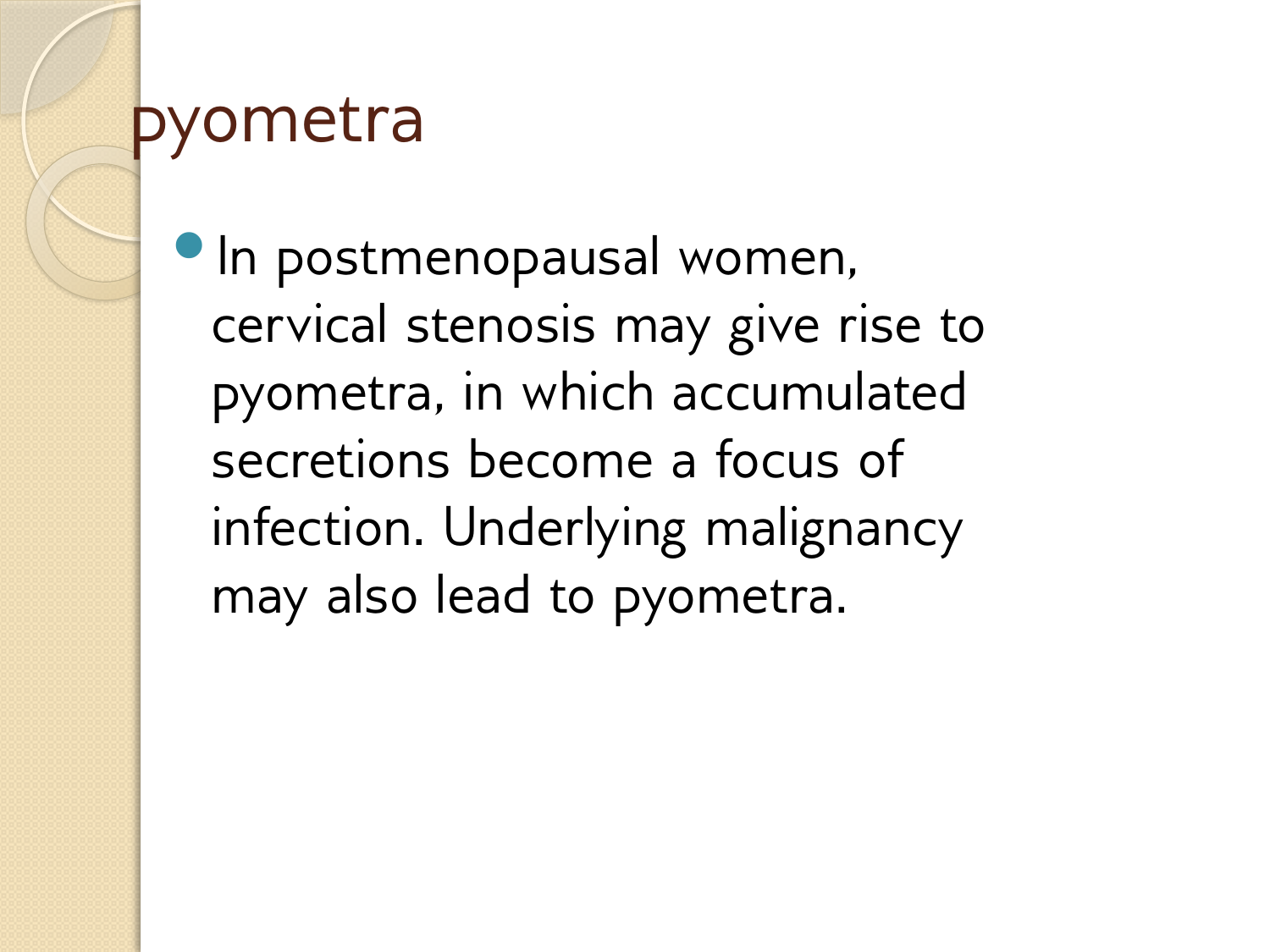

# pyometra
In postmenopausal women, cervical stenosis may give rise to pyometra, in which accumulated secretions become a focus of infection. Underlying malignancy may also lead to pyometra.